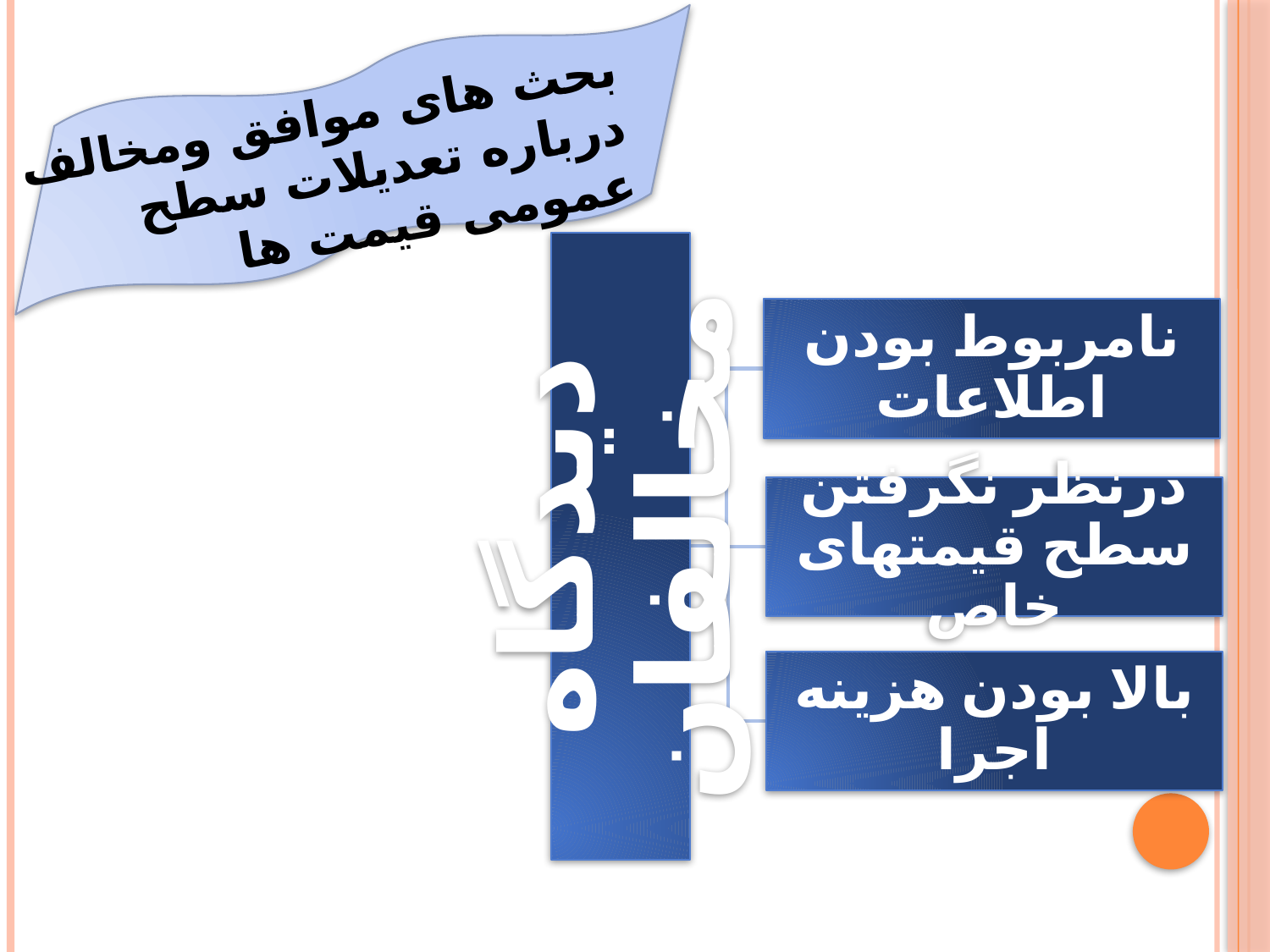

بحث های موافق ومخالف درباره تعدیلات سطح عمومی قیمت ها

دیدگاه مخالفان
نامربوط بودن اطلاعات
درنظر نگرفتن سطح قیمتهای خاص
بالا بودن هزینه اجرا